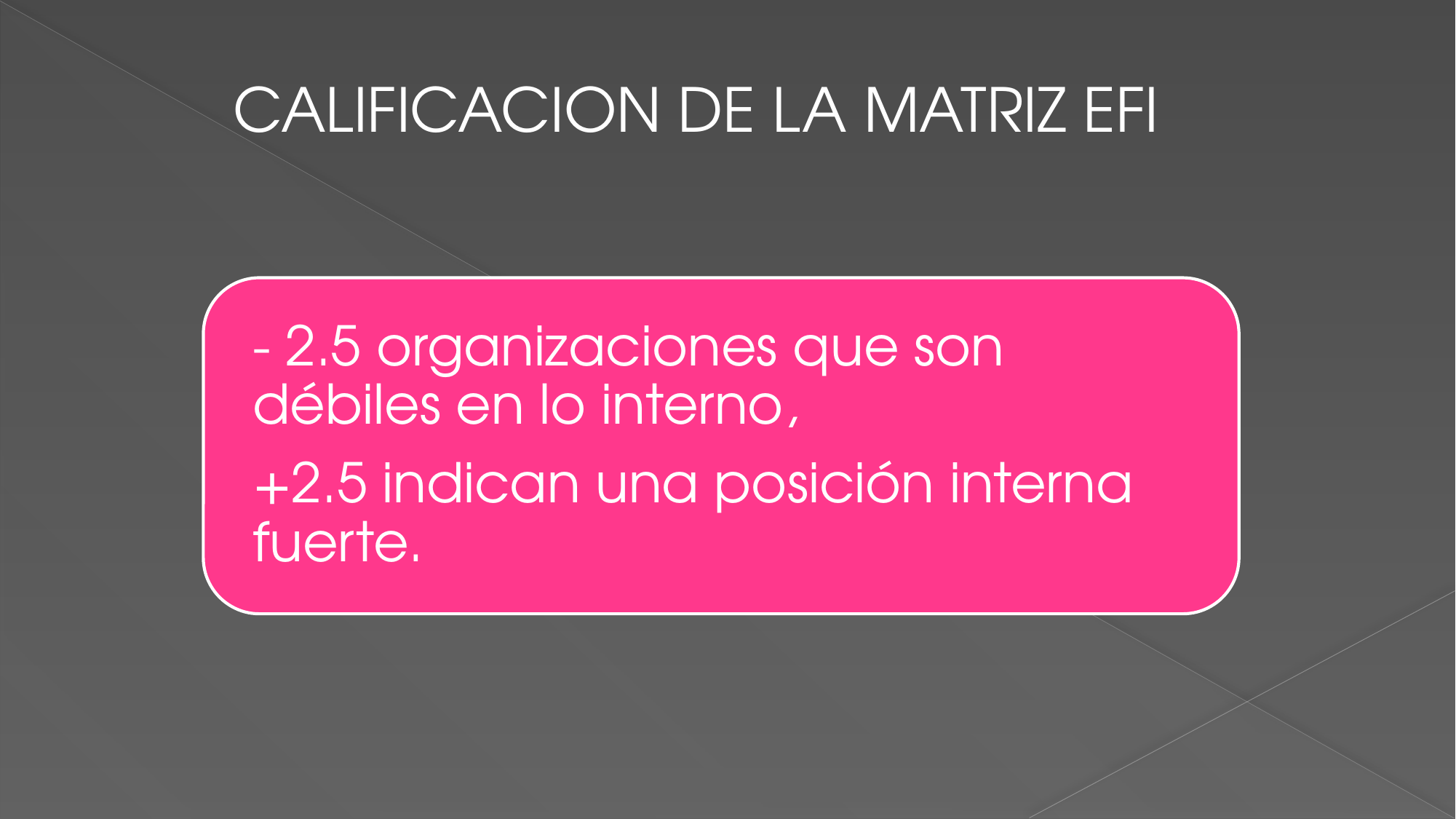

CALIFICACION DE LA MATRIZ EFI
- 2.5 organizaciones que son débiles en lo interno,
+2.5 indican una posición interna fuerte.